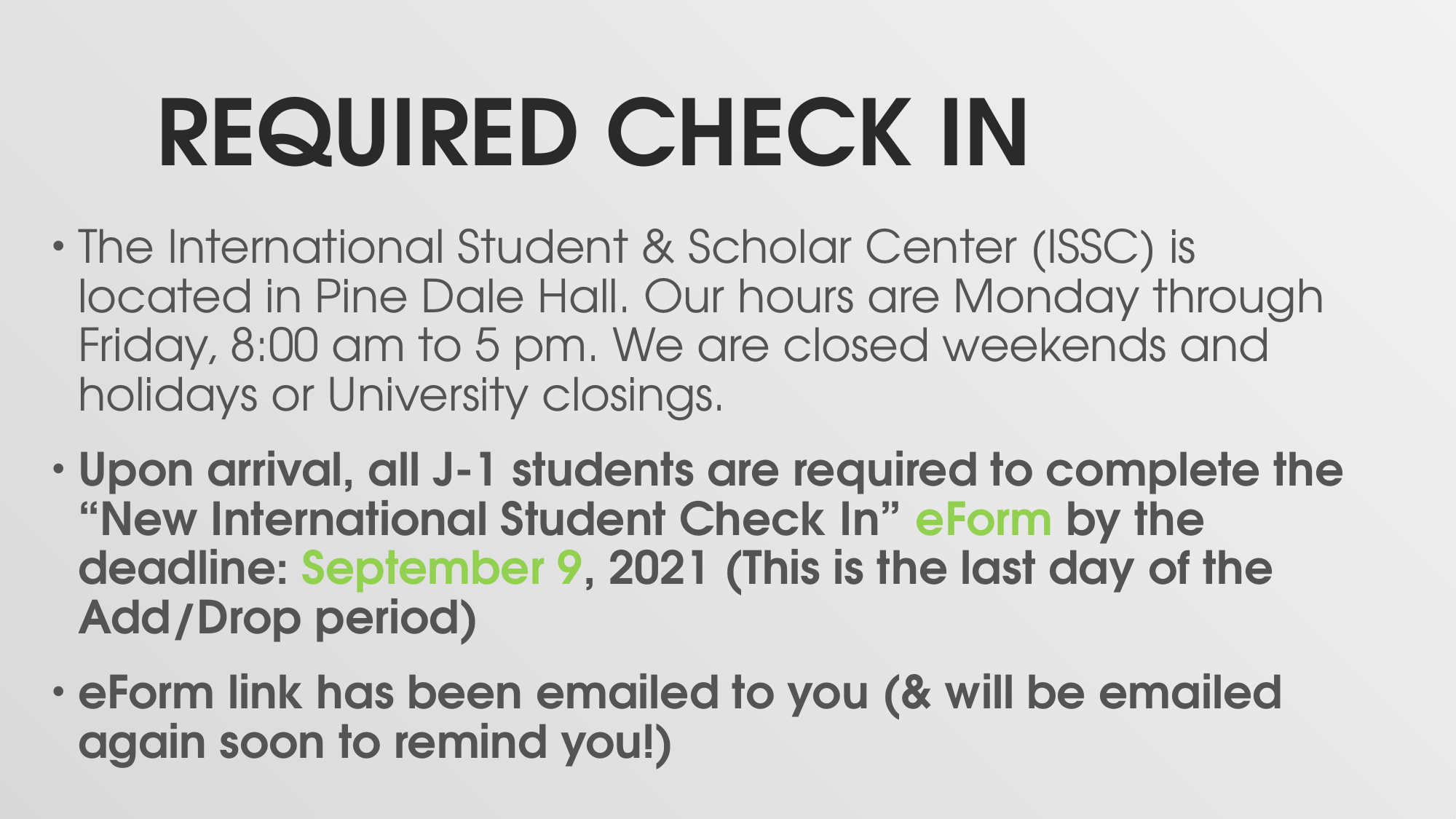

# Required Check in
The International Student & Scholar Center (ISSC) is located in Pine Dale Hall. Our hours are Monday through Friday, 8:00 am to 5 pm. We are closed weekends and holidays or University closings.
Upon arrival, all J-1 students are required to complete the “New International Student Check In” eForm by the deadline: September 9, 2021 (This is the last day of the Add/Drop period)
eForm link has been emailed to you (& will be emailed again soon to remind you!)